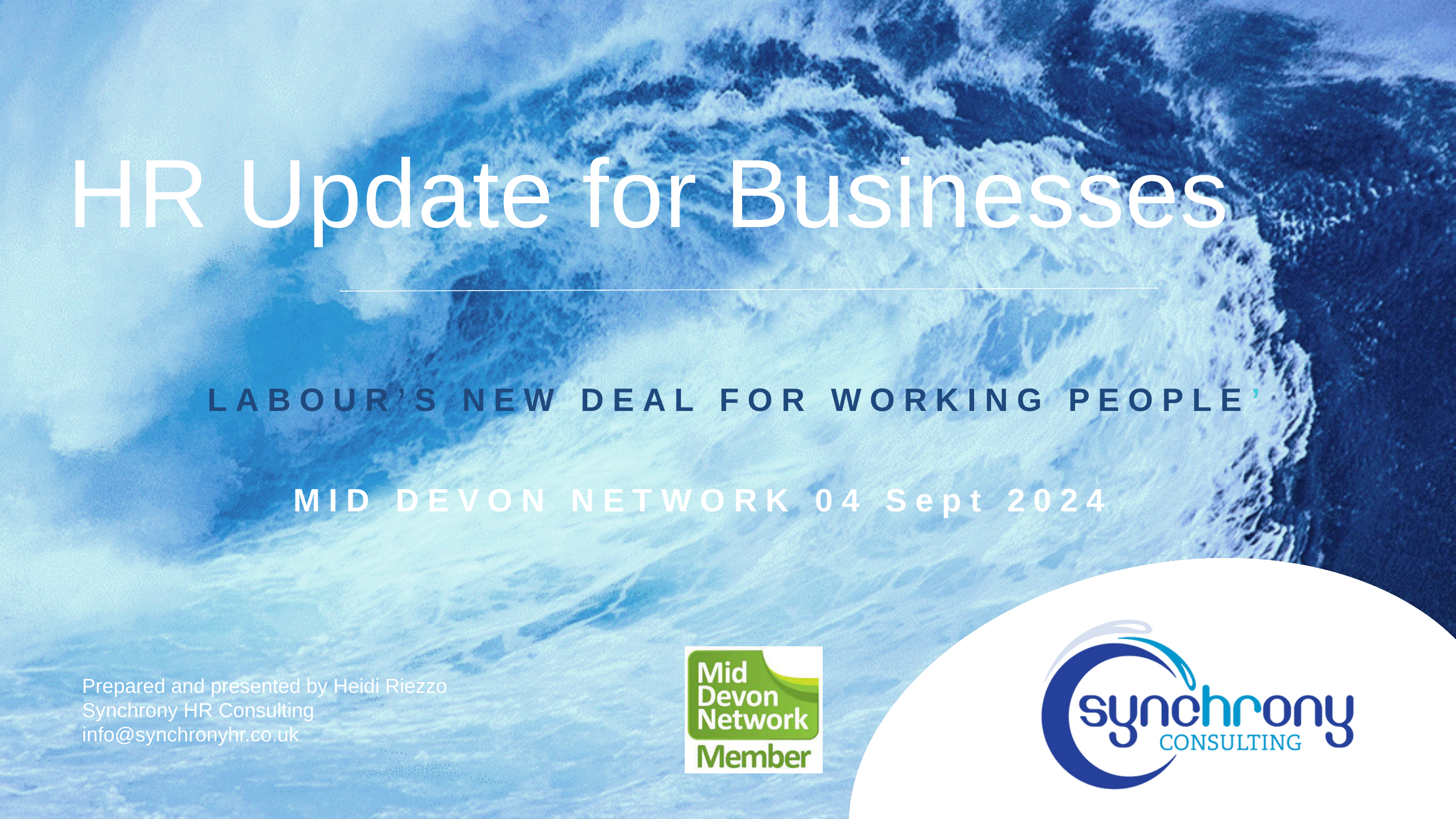

HR Update for Businesses

LABOUR’S NEW DEAL FOR WORKING PEOPLE’

MID DEVON NETWORK 04 Sept 2024

Prepared and presented by Heidi Riezzo
Synchrony HR Consulting
info@synchronyhr.co.uk